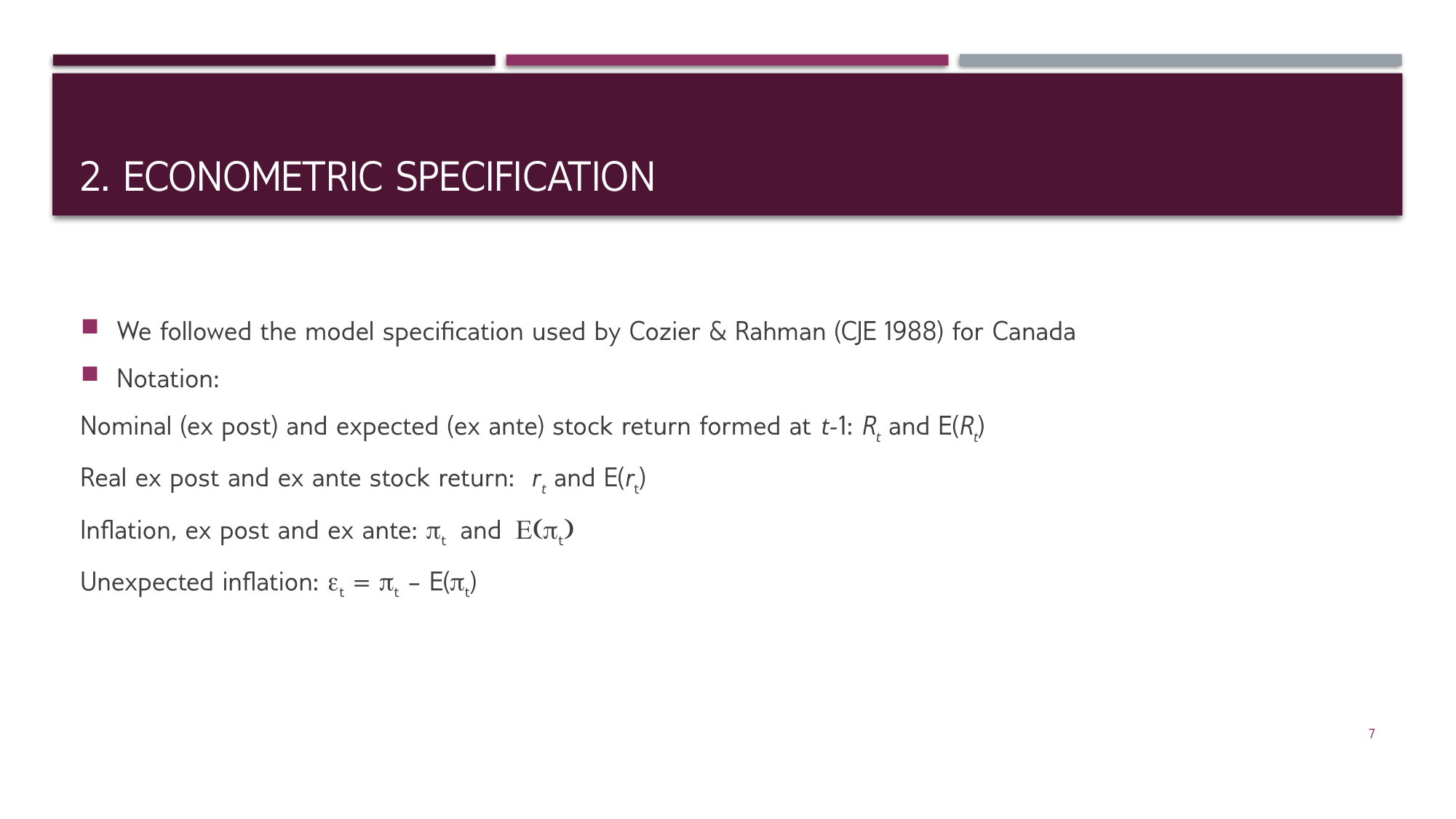

# 2. Econometric specification

We followed the model specification used by Cozier & Rahman (CJE 1988) for Canada
Notation:
Nominal (ex post) and expected (ex ante) stock return formed at t-1: Rt and E(Rt)
Real ex post and ex ante stock return:  rt and E(rt)
Inflation, ex post and ex ante: πt and Ε(πt)
Unexpected inflation: εt = πt – E(πt)

7